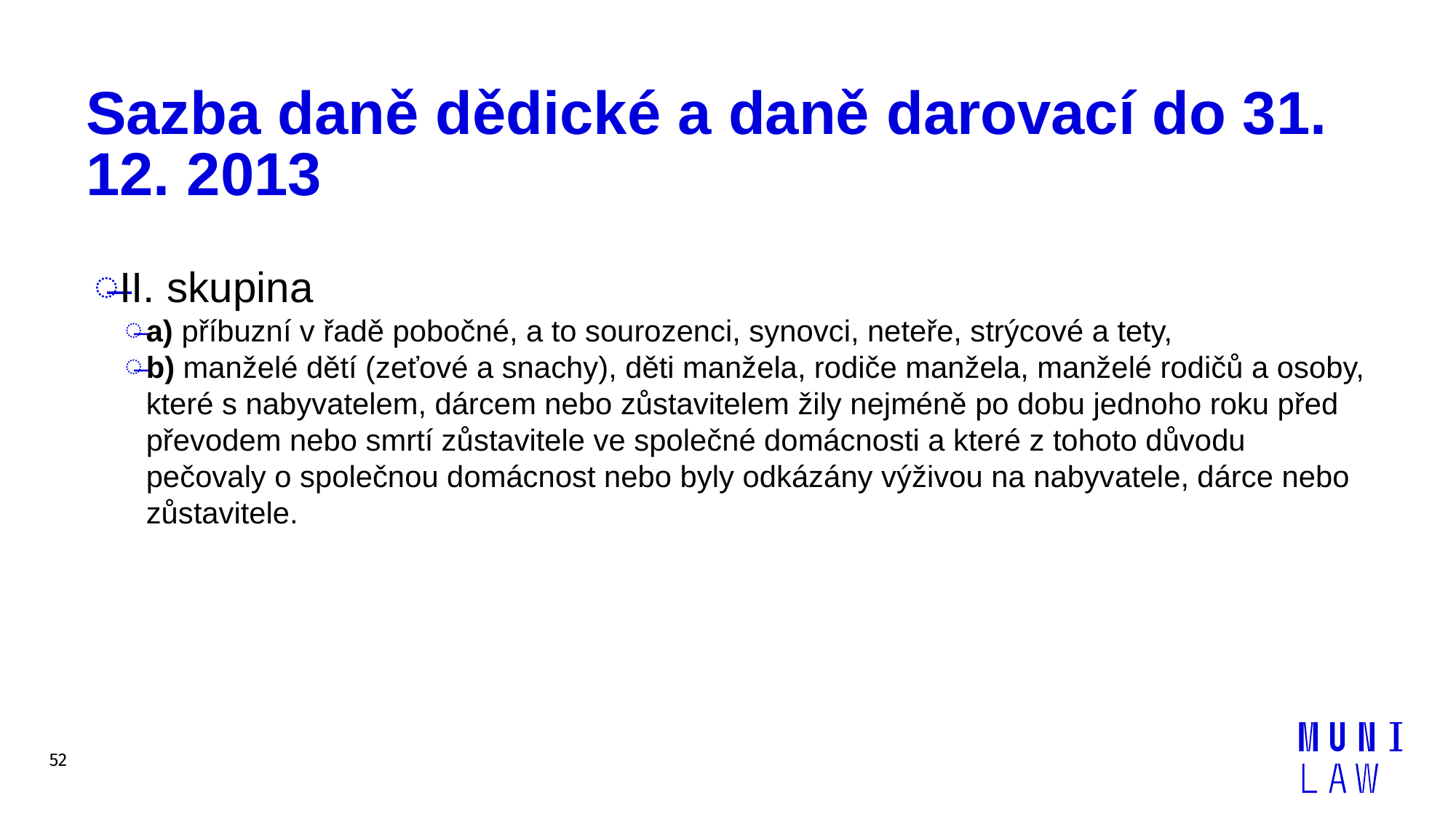

# Sazba daně dědické a daně darovací do 31. 12. 2013

II. skupina
a) příbuzní v řadě pobočné, a to sourozenci, synovci, neteře, strýcové a tety,
b) manželé dětí (zeťové a snachy), děti manžela, rodiče manžela, manželé rodičů a osoby, které s nabyvatelem, dárcem nebo zůstavitelem žily nejméně po dobu jednoho roku před převodem nebo smrtí zůstavitele ve společné domácnosti a které z tohoto důvodu pečovaly o společnou domácnost nebo byly odkázány výživou na nabyvatele, dárce nebo zůstavitele.
52